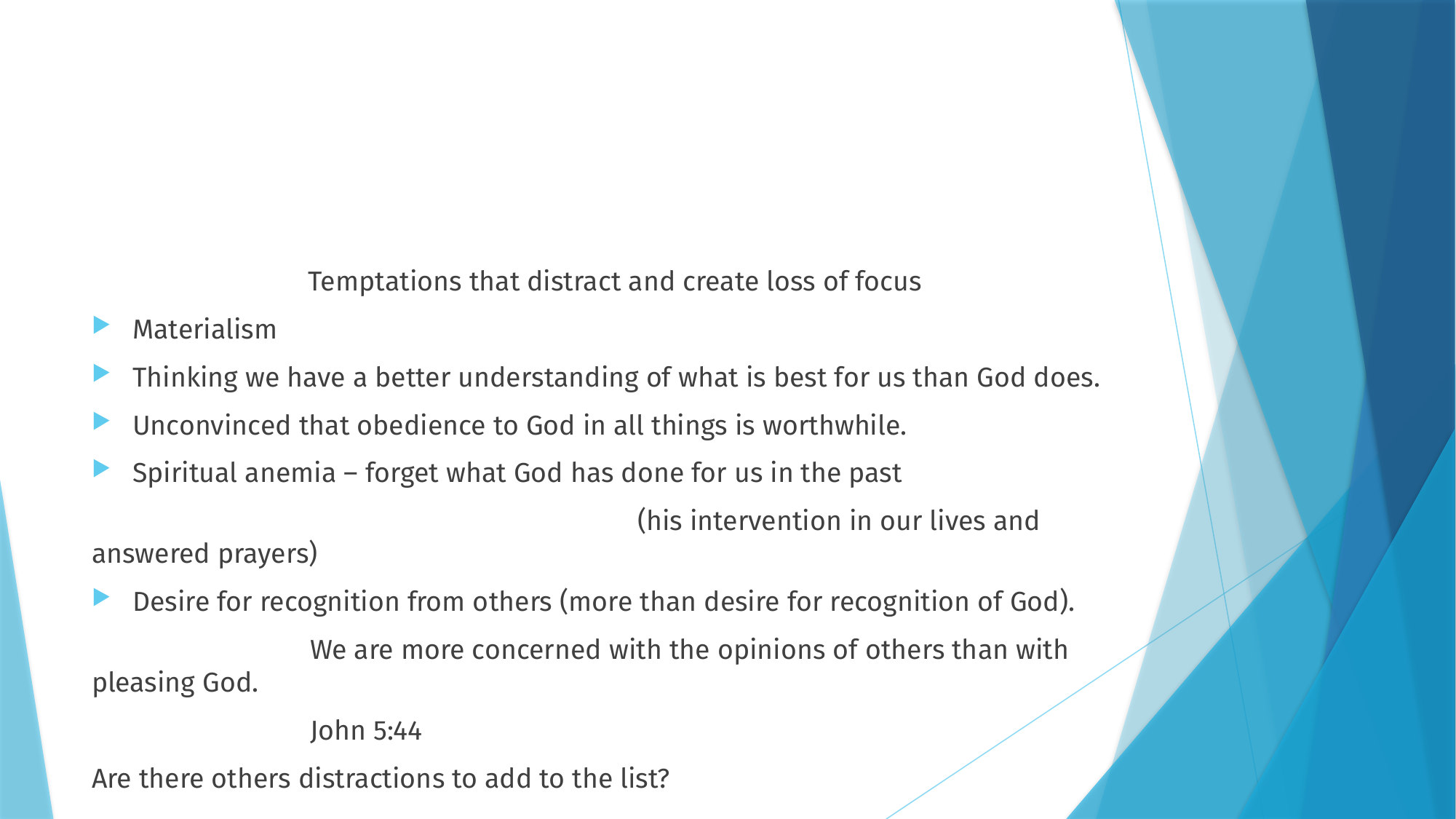

#
Temptations that distract and create loss of focus
Materialism
Thinking we have a better understanding of what is best for us than God does.
Unconvinced that obedience to God in all things is worthwhile.
Spiritual anemia – forget what God has done for us in the past
					(his intervention in our lives and answered prayers)
Desire for recognition from others (more than desire for recognition of God).
		We are more concerned with the opinions of others than with pleasing God.
		John 5:44
Are there others distractions to add to the list?